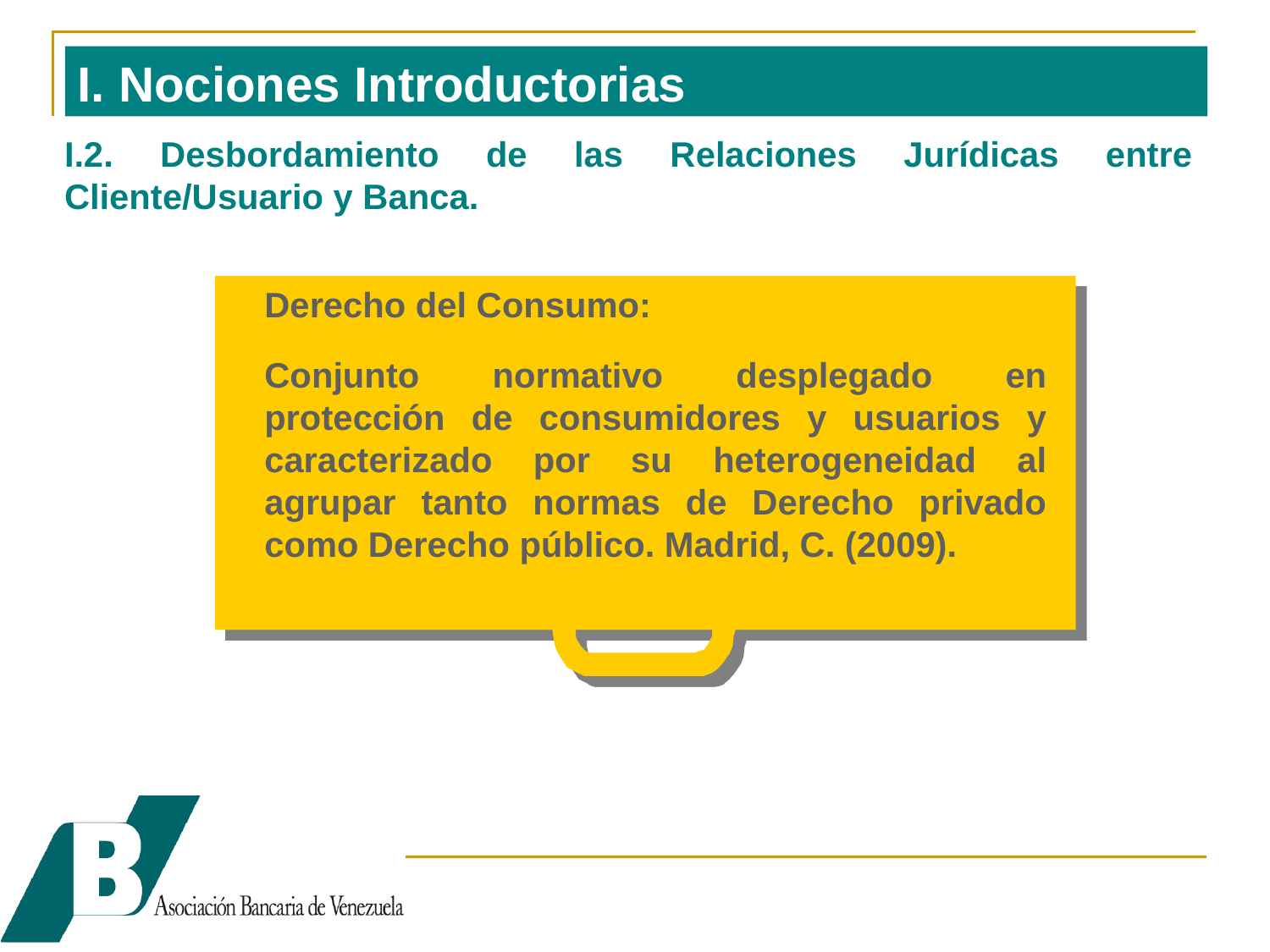

I. Nociones Introductorias
I.2. Desbordamiento de las Relaciones Jurídicas entre Cliente/Usuario y Banca.
Derecho del Consumo:

Conjunto normativo desplegado en protección de consumidores y usuarios y caracterizado por su heterogeneidad al agrupar tanto normas de Derecho privado como Derecho público. Madrid, C. (2009).